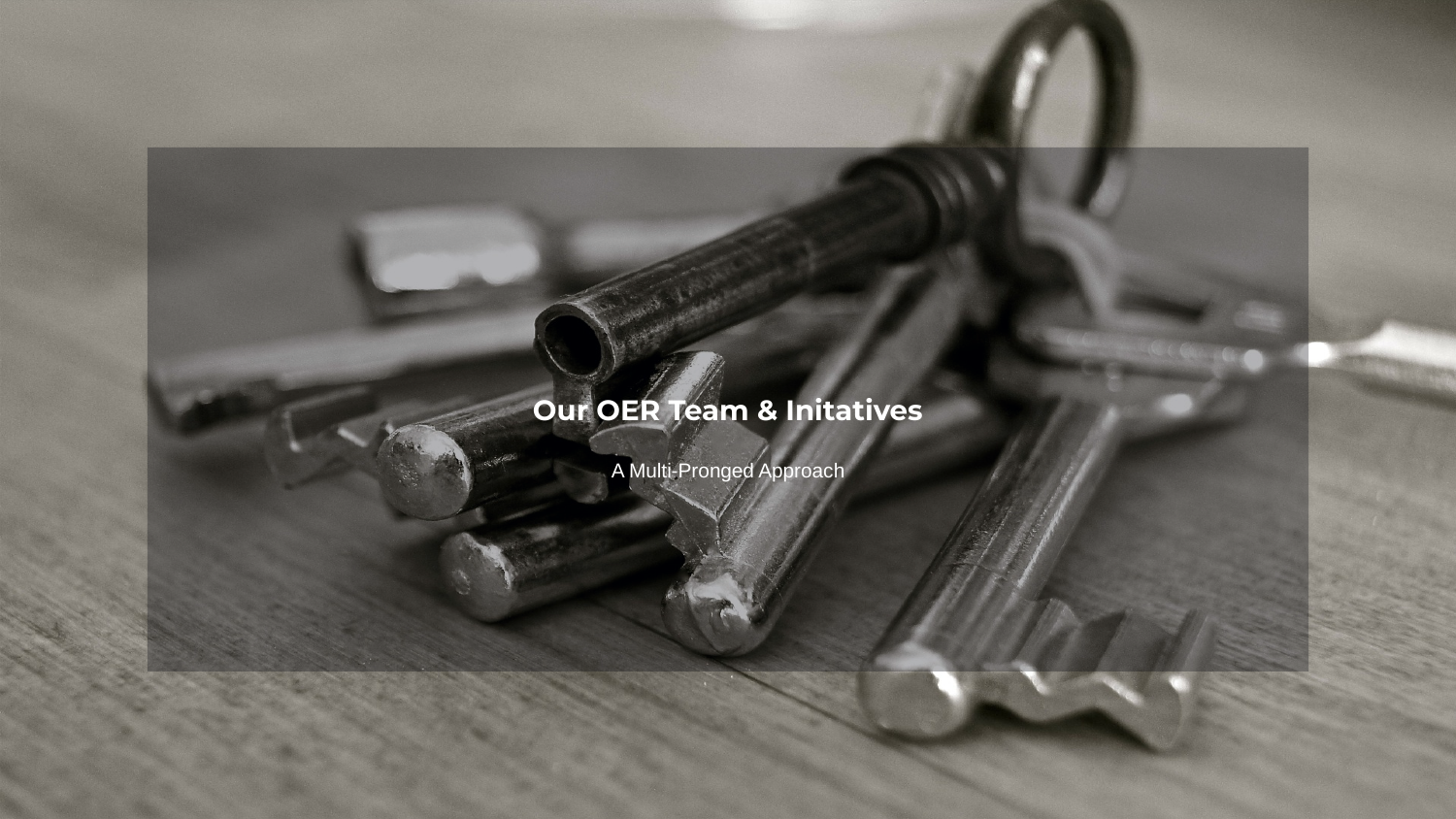

# Our OER Team & Initatives
A Multi-Pronged Approach